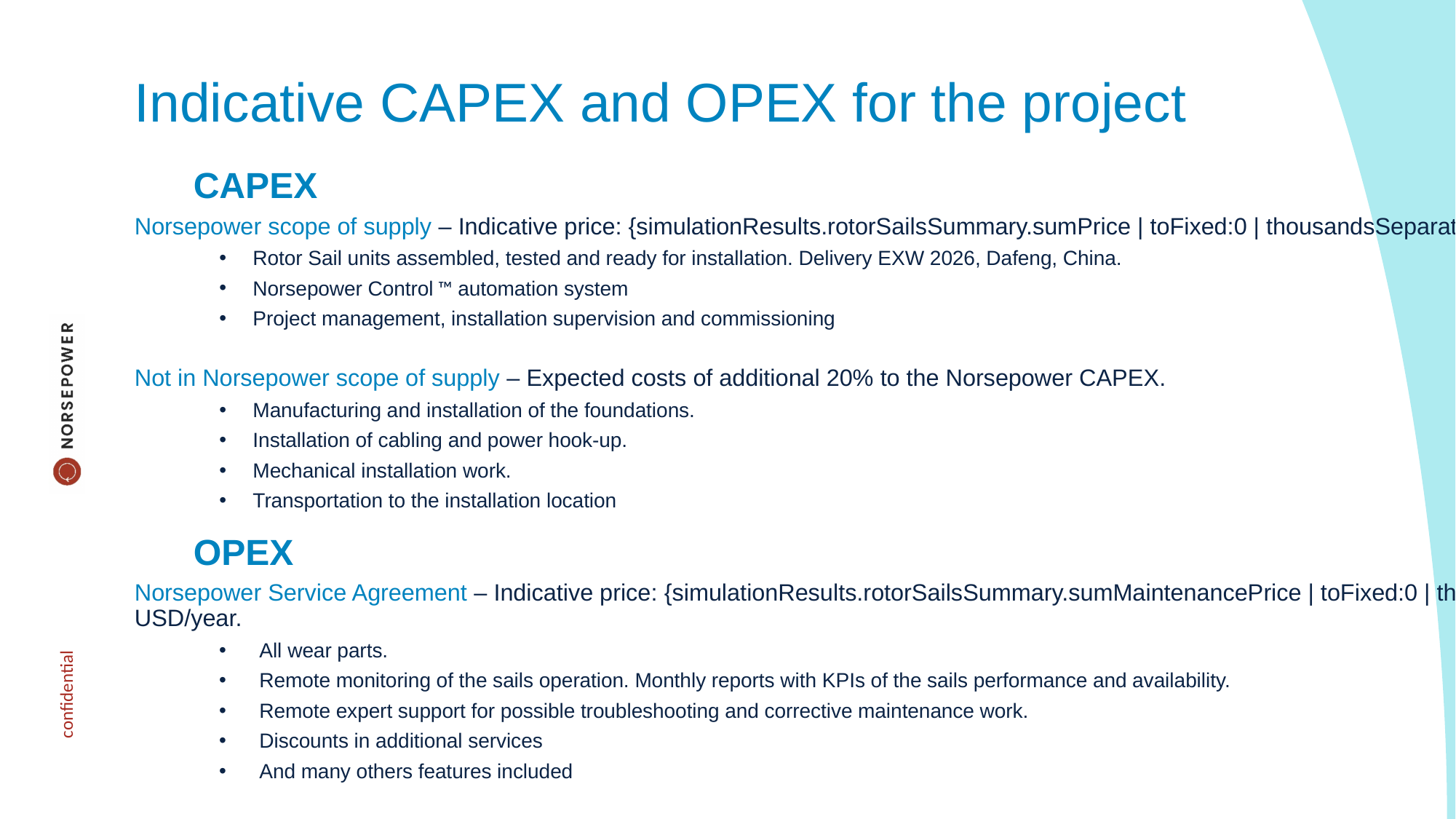

# Indicative CAPEX and OPEX for the project
			CAPEX
Norsepower scope of supply – Indicative price: {simulationResults.rotorSailsSummary.sumPrice | toFixed:0 | thousandsSeparator} USD
Rotor Sail units assembled, tested and ready for installation. Delivery EXW 2026, Dafeng, China.
Norsepower Control ™ automation system
Project management, installation supervision and commissioning

Not in Norsepower scope of supply – Expected costs of additional 20% to the Norsepower CAPEX.
Manufacturing and installation of the foundations.
Installation of cabling and power hook-up.
Mechanical installation work.
Transportation to the installation location
			OPEX
Norsepower Service Agreement – Indicative price: {simulationResults.rotorSailsSummary.sumMaintenancePrice | toFixed:0 | thousandsSeparator} USD/year.
All wear parts.
Remote monitoring of the sails operation. Monthly reports with KPIs of the sails performance and availability.
Remote expert support for possible troubleshooting and corrective maintenance work.
Discounts in additional services
And many others features included